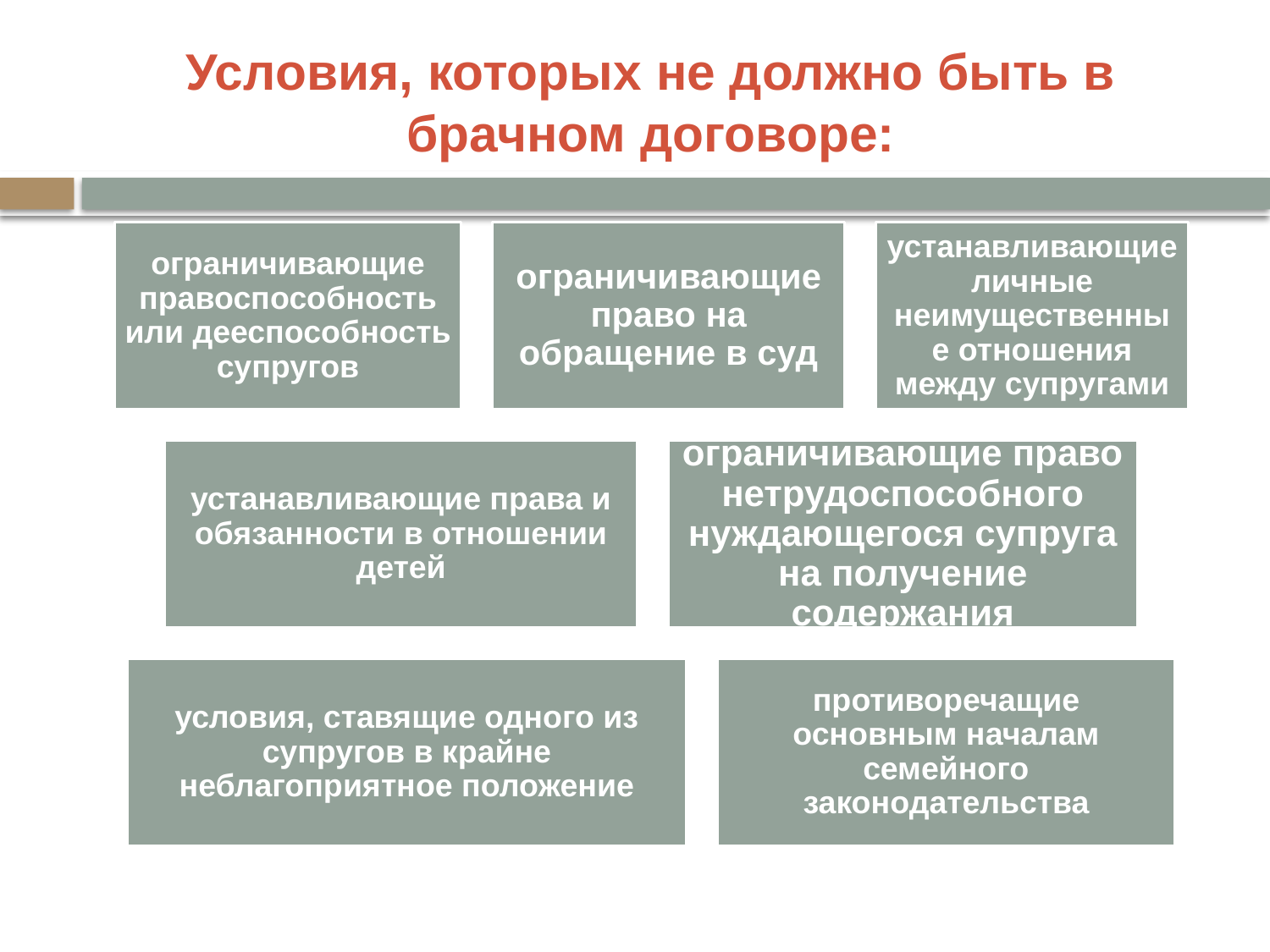

# Условия, которых не должно быть в брачном договоре:
ограничивающие правоспособность или дееспособность супругов
ограничивающие право на обращение в суд
устанавливающие личные неимущественные отношения между супругами
устанавливающие права и обязанности в отношении детей
ограничивающие право нетрудоспособного нуждающегося супруга на получение содержания
условия, ставящие одного из супругов в крайне неблагоприятное положение
противоречащие основным началам семейного законодательства